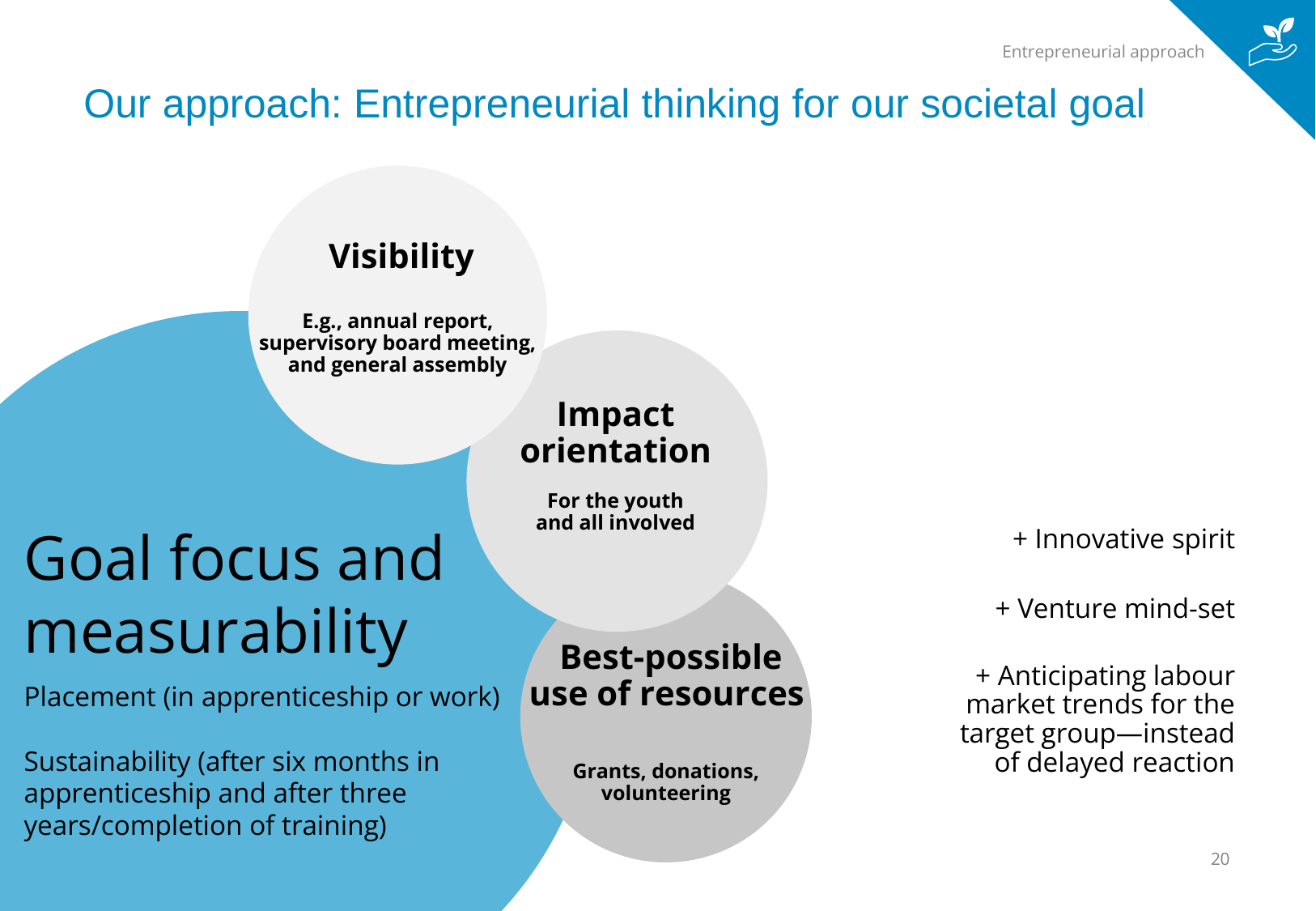

Entrepreneurial approach
# Our approach: Entrepreneurial thinking for our societal goal

Visibility

E.g., annual report, supervisory board meeting, and general assembly

Impact orientation
For the youth and all involved
Goal focus and measurability
+ Innovative spirit
+ Venture mind-set
+ Anticipating labour market trends for the target group—instead of delayed reaction

Best-possible
use of resources
Placement (in apprenticeship or work)

Sustainability (after six months in apprenticeship and after three years/completion of training)

Grants, donations, volunteering